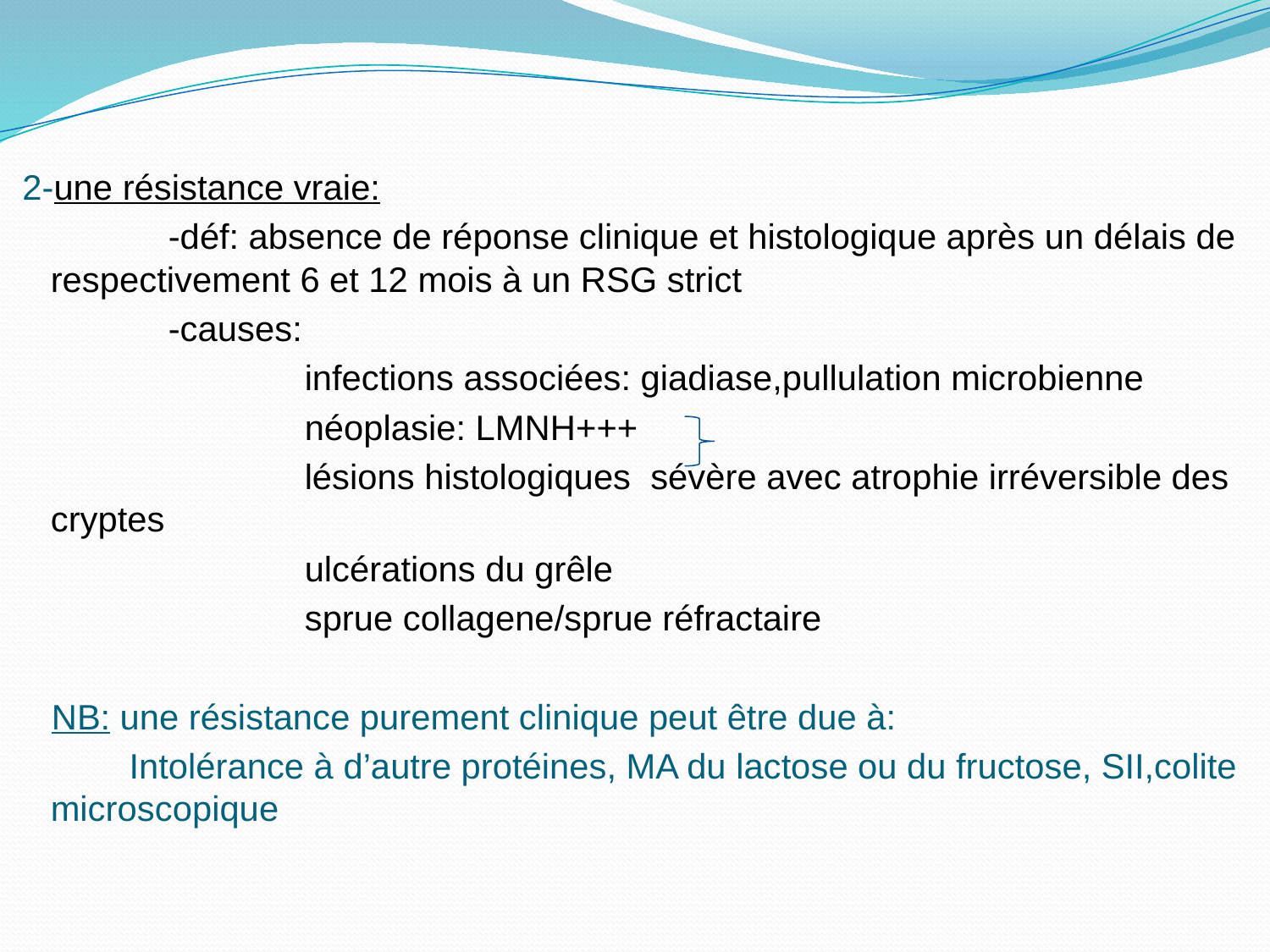

2-une résistance vraie:
                -déf: absence de réponse clinique et histologique après un délais de respectivement 6 et 12 mois à un RSG strict
                -causes:
                              infections associées: giadiase,pullulation microbienne
                              néoplasie: LMNH+++
                              lésions histologiques  sévère avec atrophie irréversible des cryptes
                              ulcérations du grêle
                              sprue collagene/sprue réfractaire

    NB: une résistance purement clinique peut être due à:
            Intolérance à d’autre protéines, MA du lactose ou du fructose, SII,colite microscopique